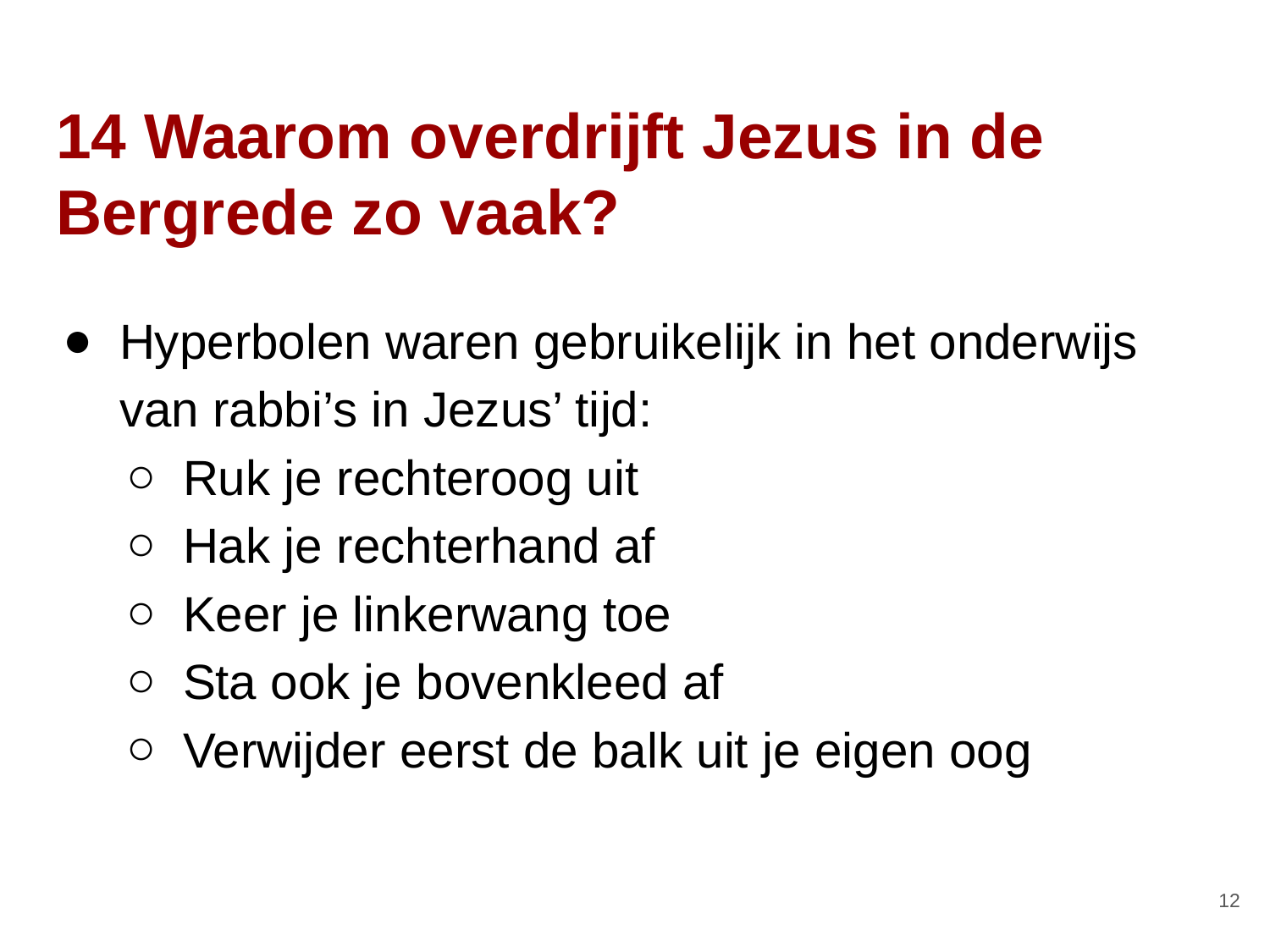

# 14 Waarom overdrijft Jezus in de Bergrede zo vaak?
Hyperbolen waren gebruikelijk in het onderwijs van rabbi’s in Jezus’ tijd:
Ruk je rechteroog uit
Hak je rechterhand af
Keer je linkerwang toe
Sta ook je bovenkleed af
Verwijder eerst de balk uit je eigen oog
12